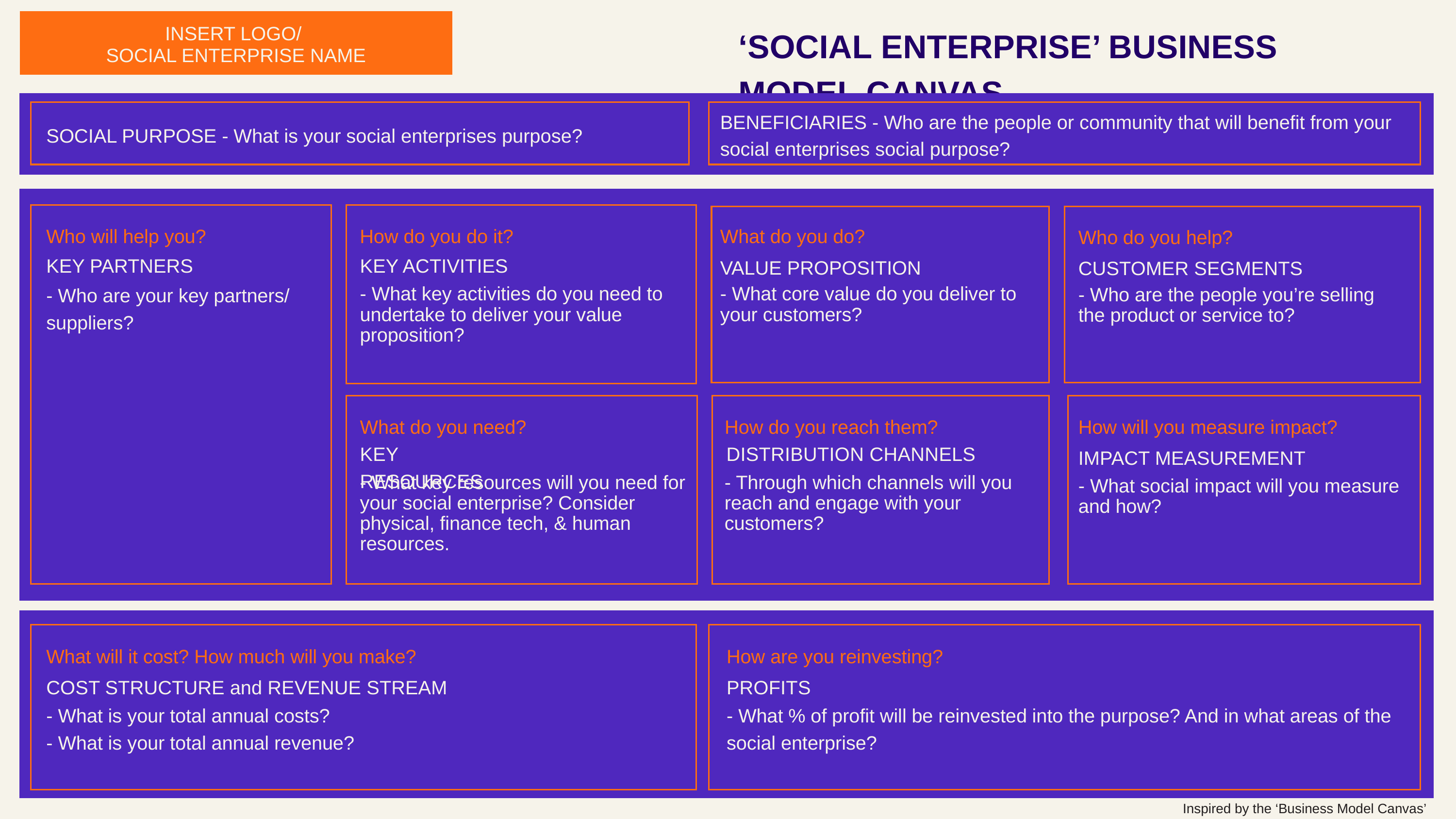

INSERT LOGO/
SOCIAL ENTERPRISE NAME
‘SOCIAL ENTERPRISE’ BUSINESS MODEL CANVAS

- Who are your key partners/ suppliers?

BENEFICIARIES - Who are the people or community that will benefit from your social enterprises social purpose?
SOCIAL PURPOSE - What is your social enterprises purpose?

Who will help you?
How do you do it?
What do you do?
Who do you help?
KEY PARTNERS
KEY ACTIVITIES
VALUE PROPOSITION
CUSTOMER SEGMENTS
- Who are your key partners/ suppliers?
- What key activities do you need to undertake to deliver your value proposition?

- What core value do you deliver to your customers?

- Who are the people you’re selling the product or service to?

What do you need?
How do you reach them?
How will you measure impact?
KEY RESOURCES
DISTRIBUTION CHANNELS
IMPACT MEASUREMENT
- What key resources will you need for your social enterprise? Consider physical, finance tech, & human resources.
- Through which channels will you reach and engage with your customers?

- What social impact will you measure and how?

What will it cost? How much will you make?
How are you reinvesting?
COST STRUCTURE and REVENUE STREAM
PROFITS
- What is your total annual costs?
- What is your total annual revenue?

- What % of profit will be reinvested into the purpose? And in what areas of the social enterprise?

Inspired by the ‘Business Model Canvas’